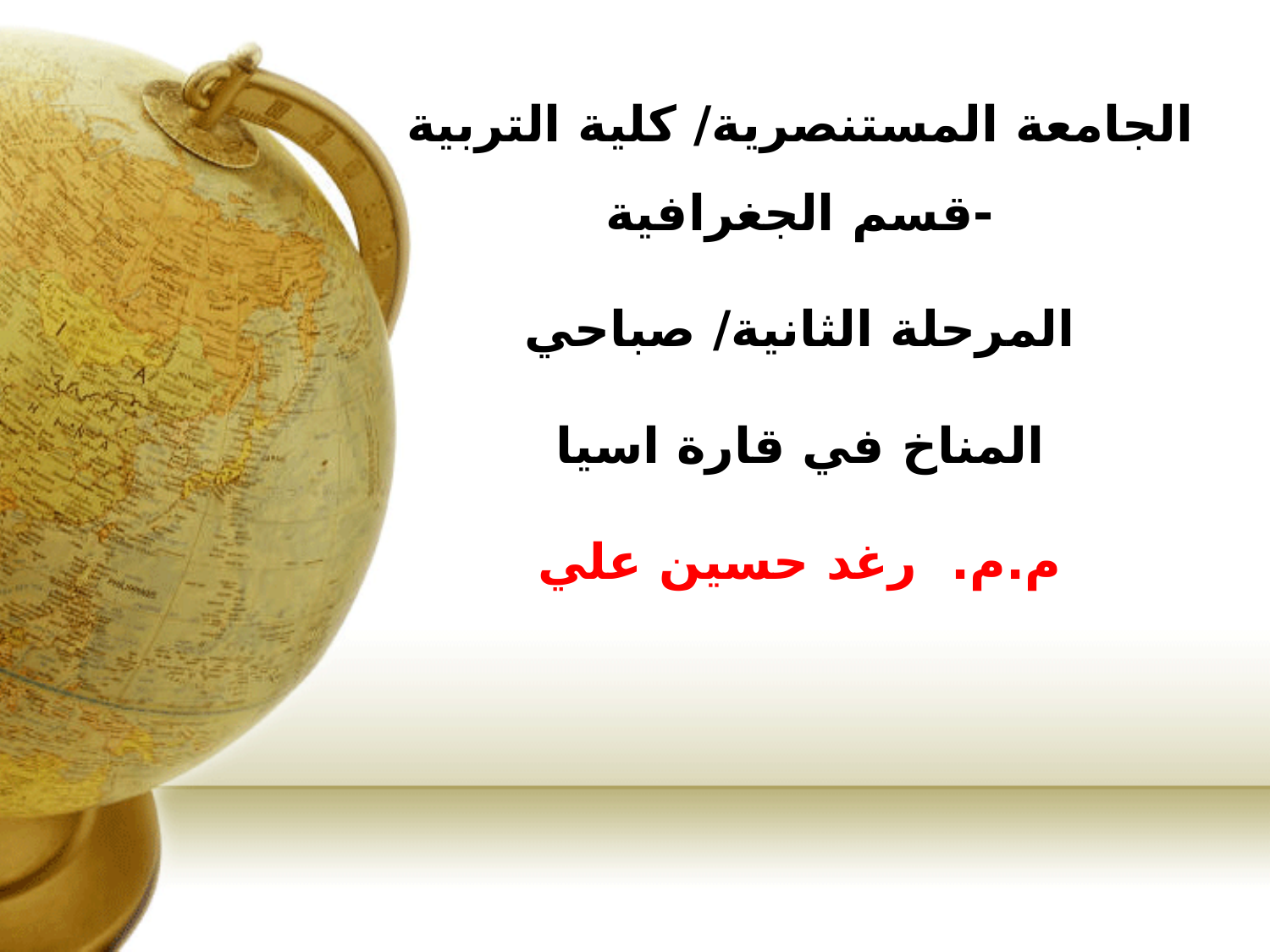

الجامعة المستنصرية/ كلية التربية -قسم الجغرافية
المرحلة الثانية/ صباحي
المناخ في قارة اسيا
م.م.  رغد حسين علي

#